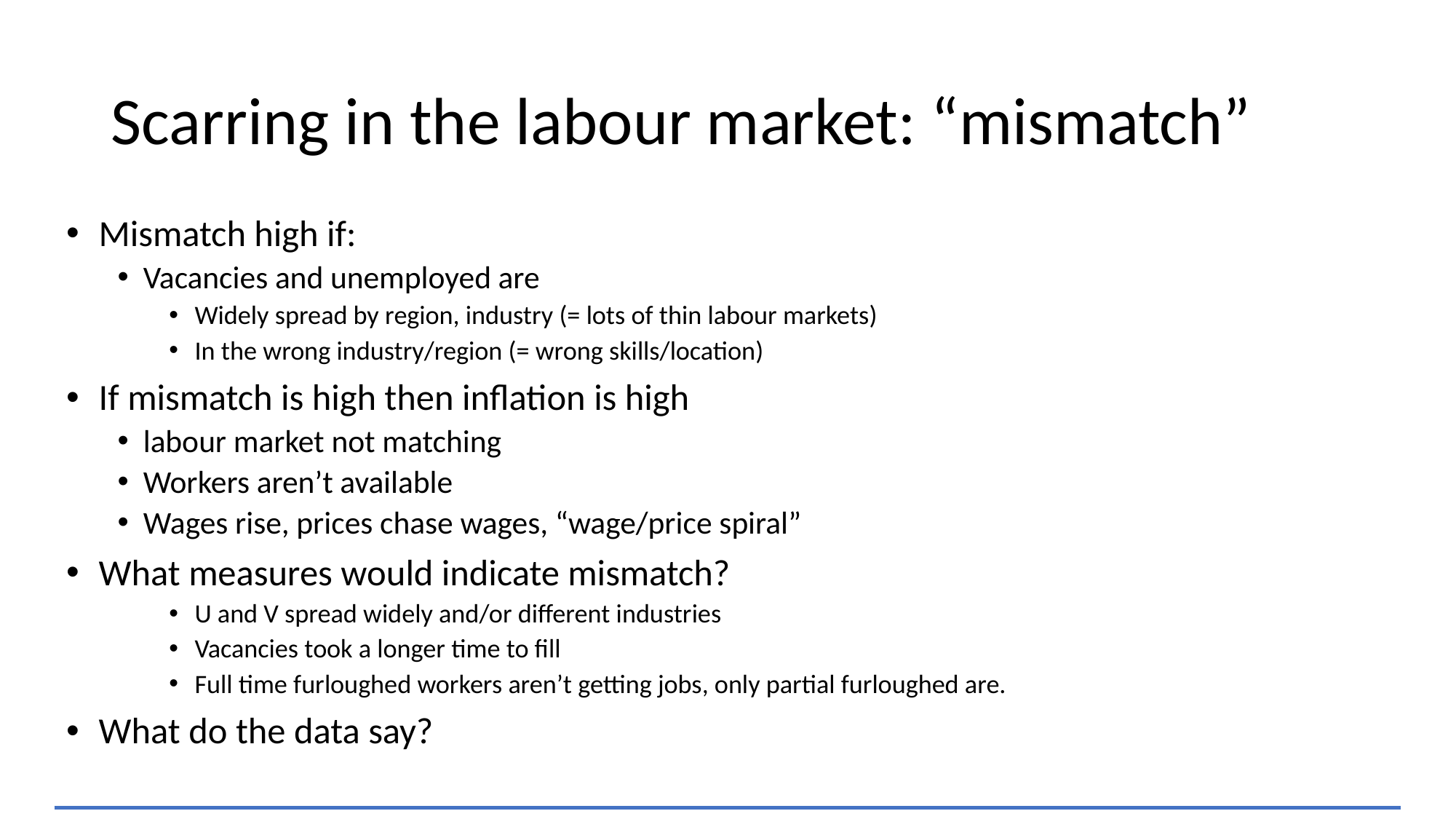

# Scarring in the labour market: “mismatch”
Mismatch high if:
Vacancies and unemployed are
Widely spread by region, industry (= lots of thin labour markets)
In the wrong industry/region (= wrong skills/location)
If mismatch is high then inflation is high
labour market not matching
Workers aren’t available
Wages rise, prices chase wages, “wage/price spiral”
What measures would indicate mismatch?
U and V spread widely and/or different industries
Vacancies took a longer time to fill
Full time furloughed workers aren’t getting jobs, only partial furloughed are.
What do the data say?